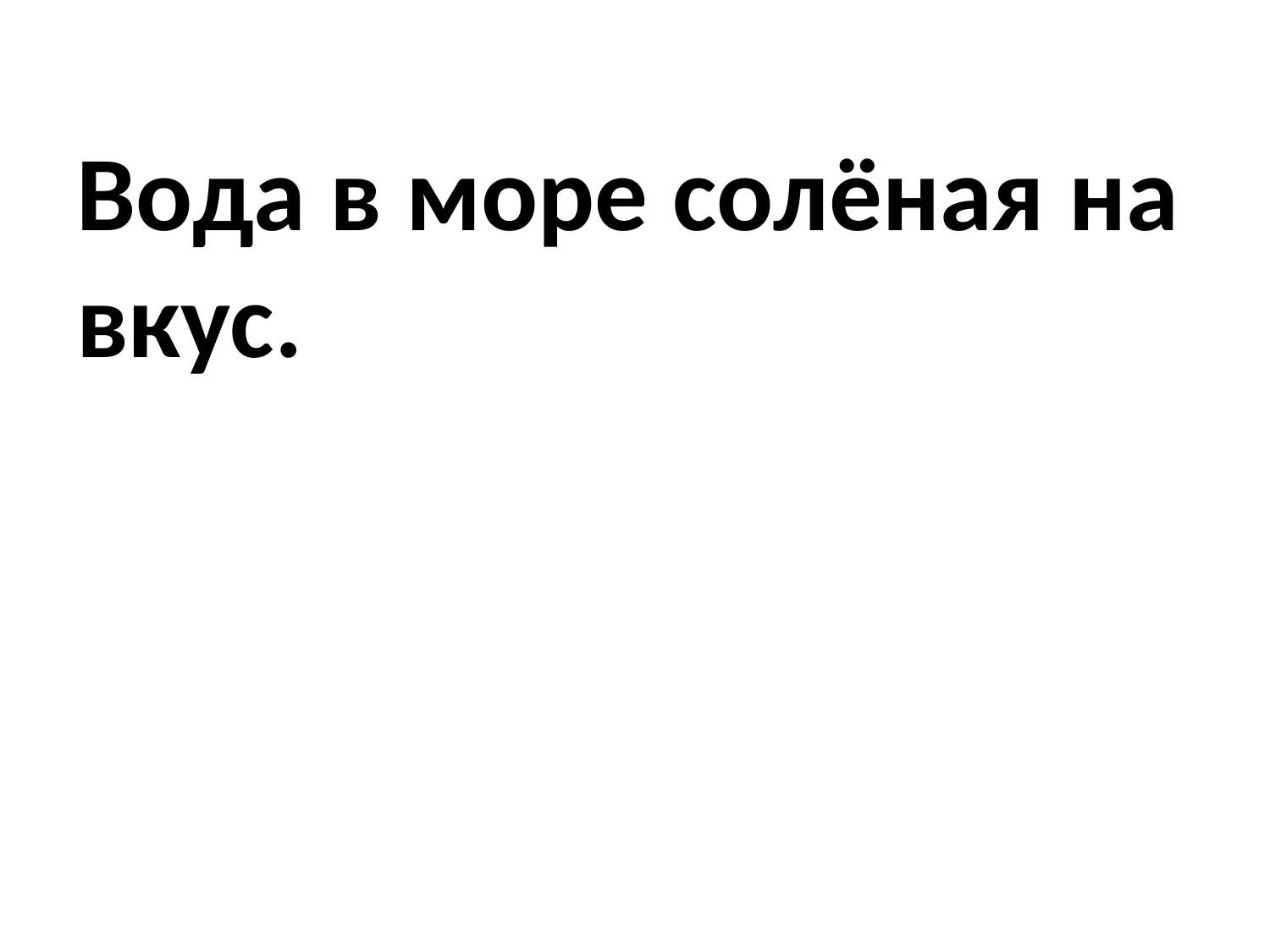

# Вода в море солёная на вкус.